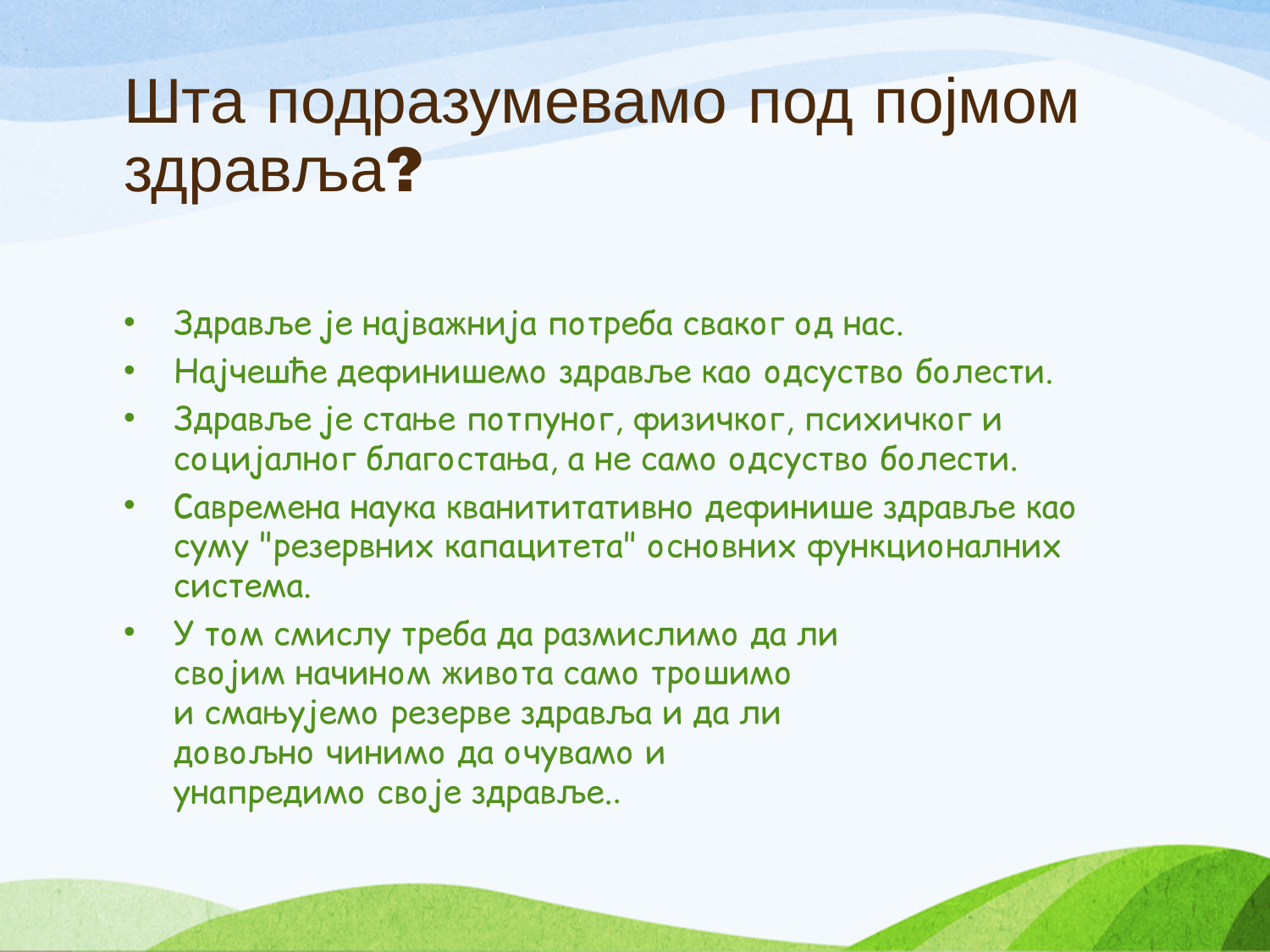

# Шта подразумевамо под појмом здравља?

Здравље је најважнија потреба сваког од нас.
Најчешће дефинишемо здравље као одсуство болести.
Здравље је стање потпуног, физичког, психичког и социјалног благостања, а не само одсуство болести.
Савремена наука кванититативно дефинише здравље као суму "резервних капацитета" основних функционалних система.
У том смислу треба да размислимо да ли
својим начином живота само трошимо
и смањујемо резерве здравља и да ли
довољно чинимо да очувамо и
унапредимо своје здравље..